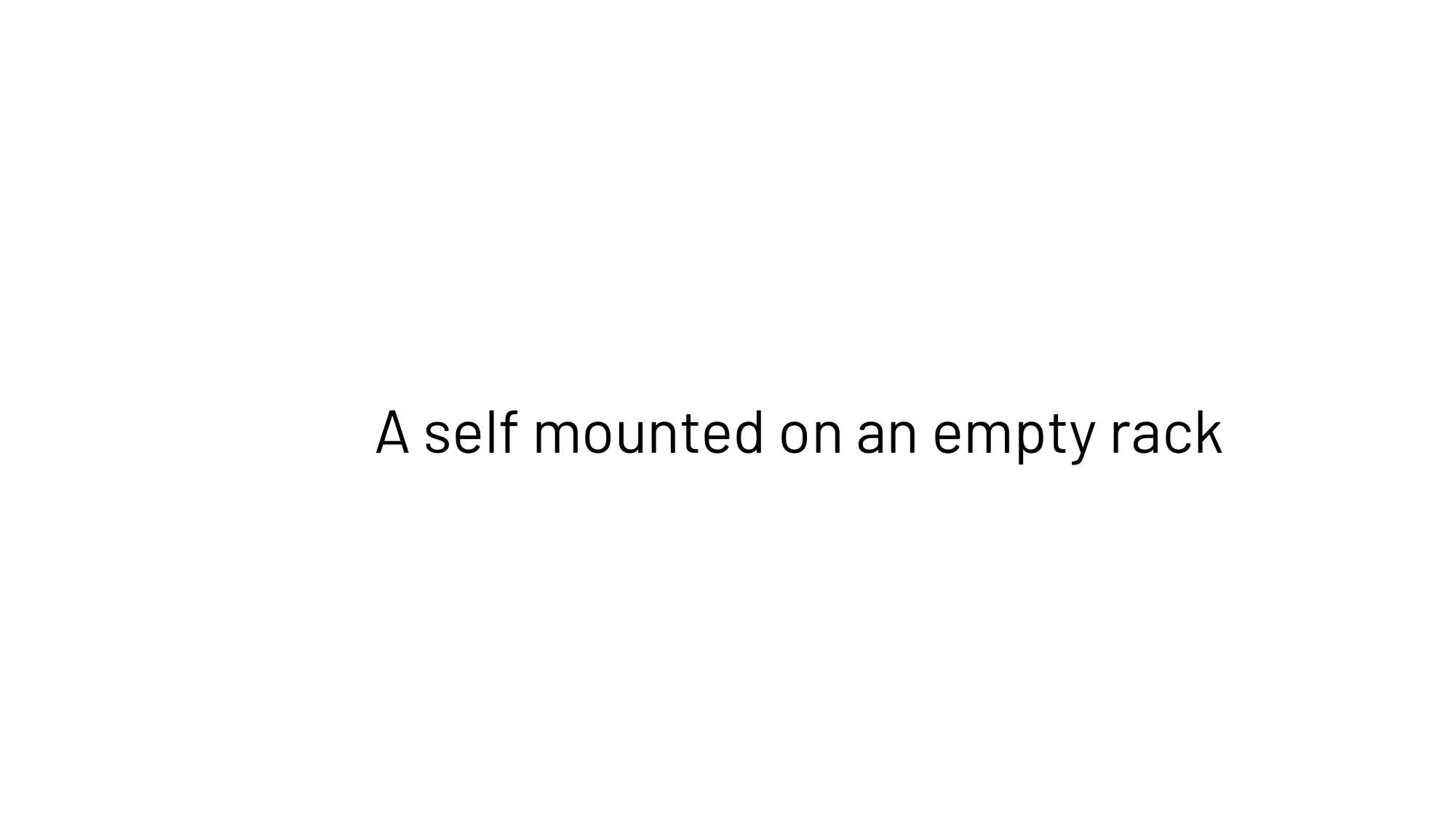

A self mounted on an empty rack